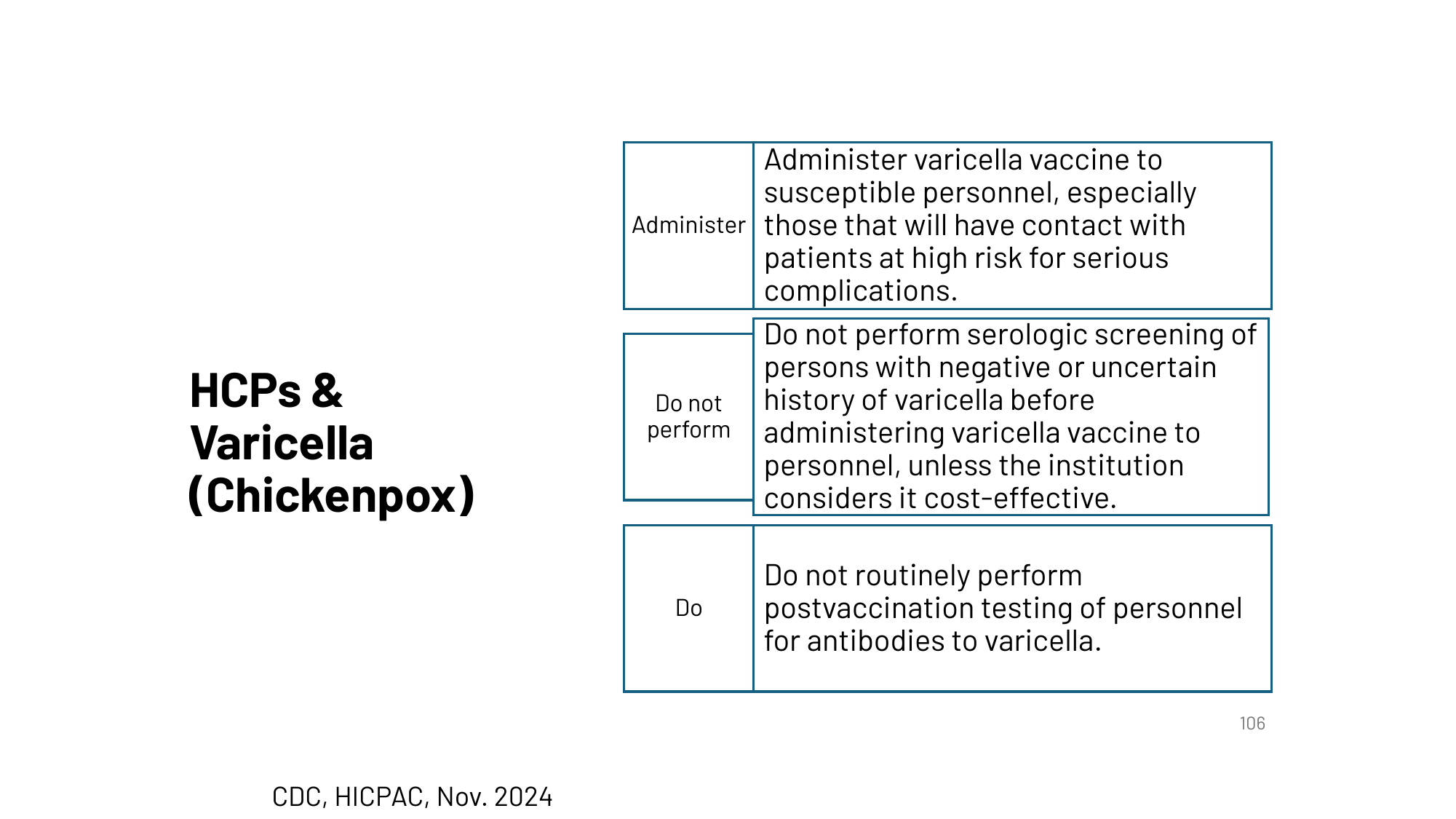

Administer varicella vaccine to susceptible personnel, especially those that will have contact with patients at high risk for serious complications.
Administer
Do not perform serologic screening of persons with negative or uncertain history of varicella before administering varicella vaccine to personnel, unless the institution considers it cost-effective.
Do not perform
Do not routinely perform postvaccination testing of personnel for antibodies to varicella.
Do
# HCPs & Varicella (Chickenpox)
106
CDC, HICPAC, Nov. 2024